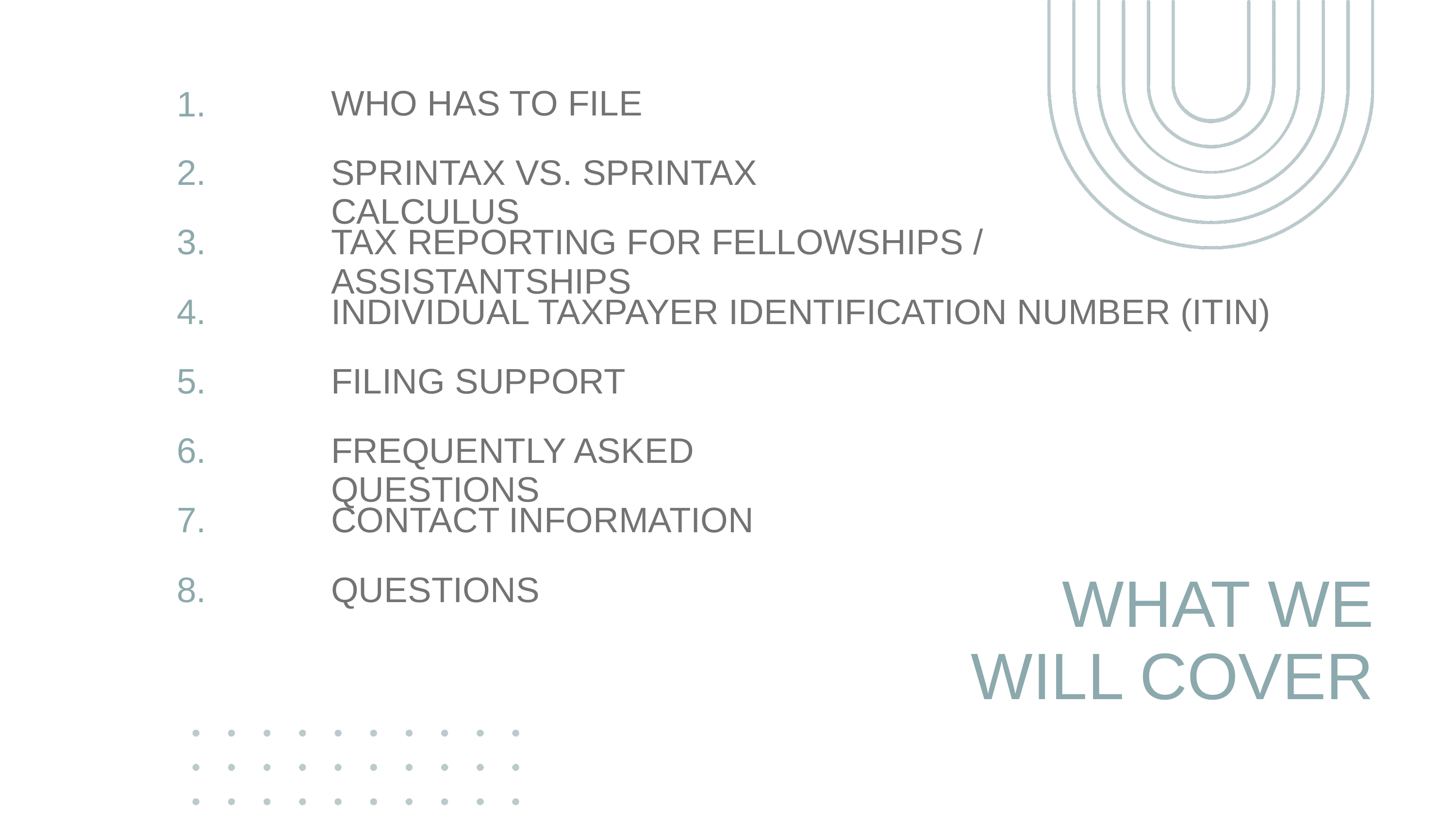

WHO HAS TO FILE
1.
SPRINTAX VS. SPRINTAX CALCULUS
2.
TAX REPORTING FOR FELLOWSHIPS / ASSISTANTSHIPS
3.
INDIVIDUAL TAXPAYER IDENTIFICATION NUMBER (ITIN)
4.
FILING SUPPORT
5.
FREQUENTLY ASKED QUESTIONS
6.
CONTACT INFORMATION
7.
WHAT WE WILL COVER
QUESTIONS
8.